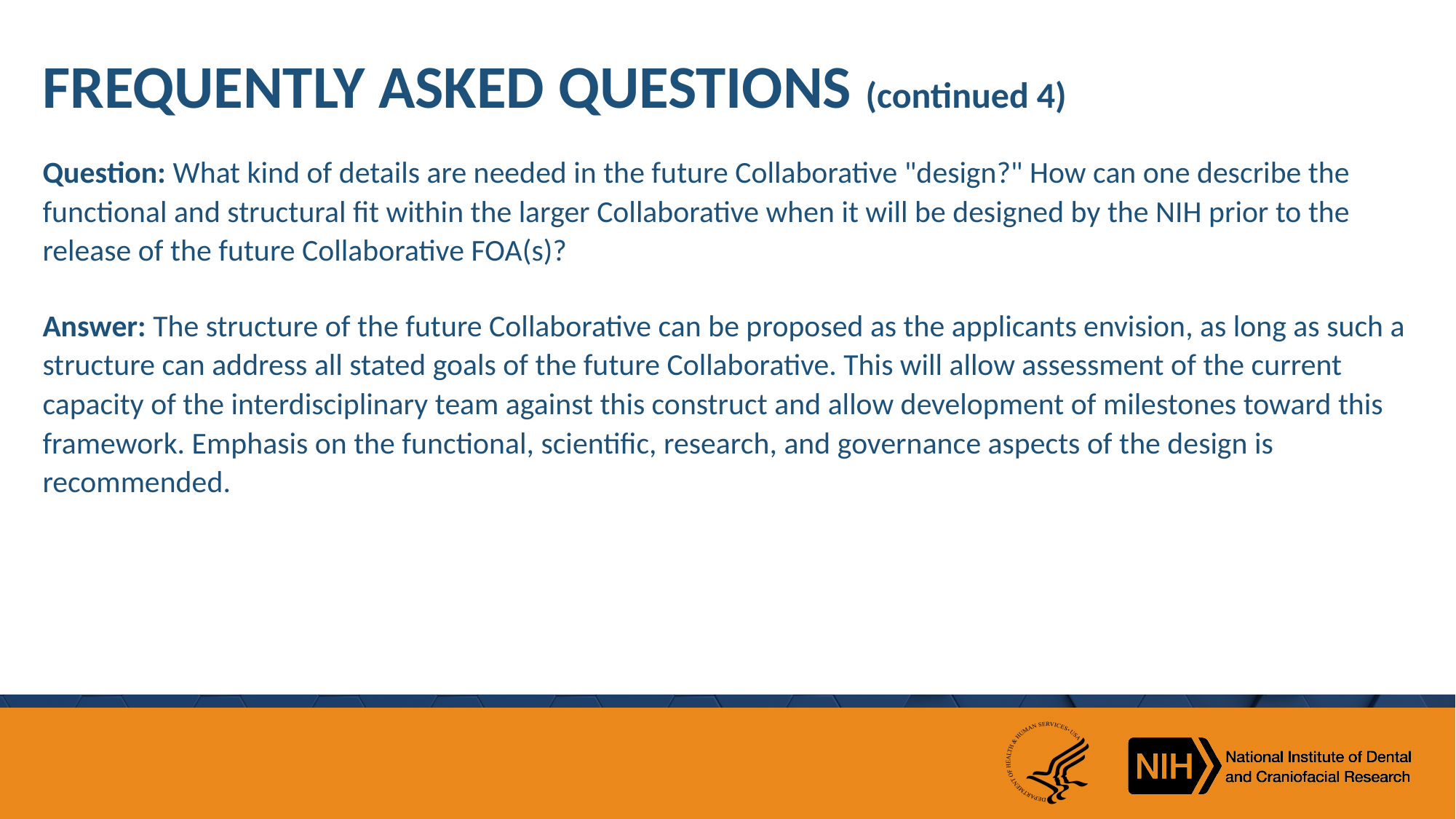

# FREQUENTLY ASKED QUESTIONS (continued 4)
Question: What kind of details are needed in the future Collaborative "design?" How can one describe the functional and structural fit within the larger Collaborative when it will be designed by the NIH prior to the release of the future Collaborative FOA(s)?
Answer: The structure of the future Collaborative can be proposed as the applicants envision, as long as such a structure can address all stated goals of the future Collaborative. This will allow assessment of the current capacity of the interdisciplinary team against this construct and allow development of milestones toward this framework. Emphasis on the functional, scientific, research, and governance aspects of the design is recommended.